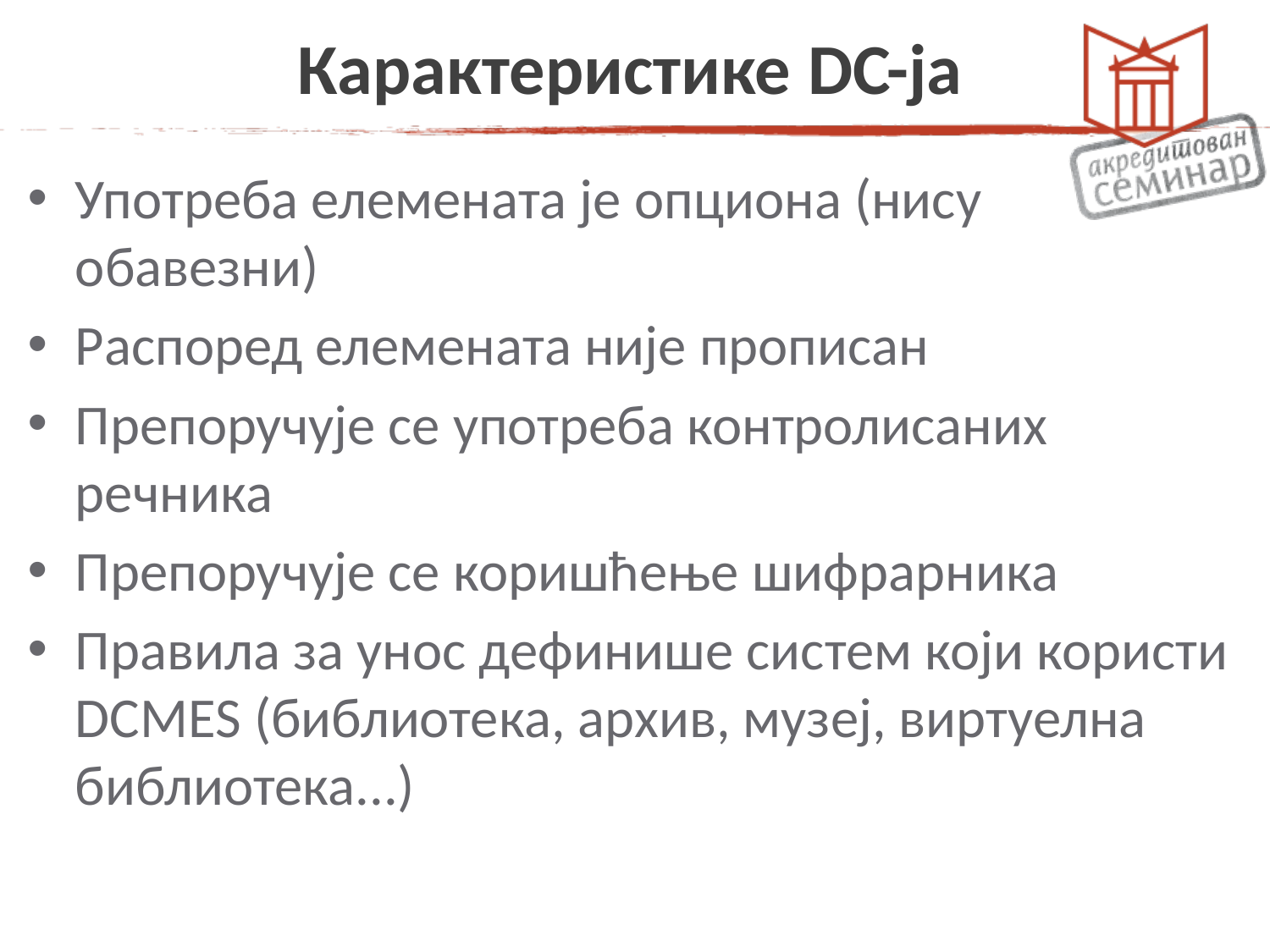

# Карактеристике DC-ja
Употреба елемената је опциона (нису обавезни)
Распоред елемената није прописан
Препоручује се употреба контролисаних речника
Препоручује се коришћење шифрарника
Правила за унос дефинише систем који користи DCMES (библиотека, архив, музеј, виртуелна библиотека...)